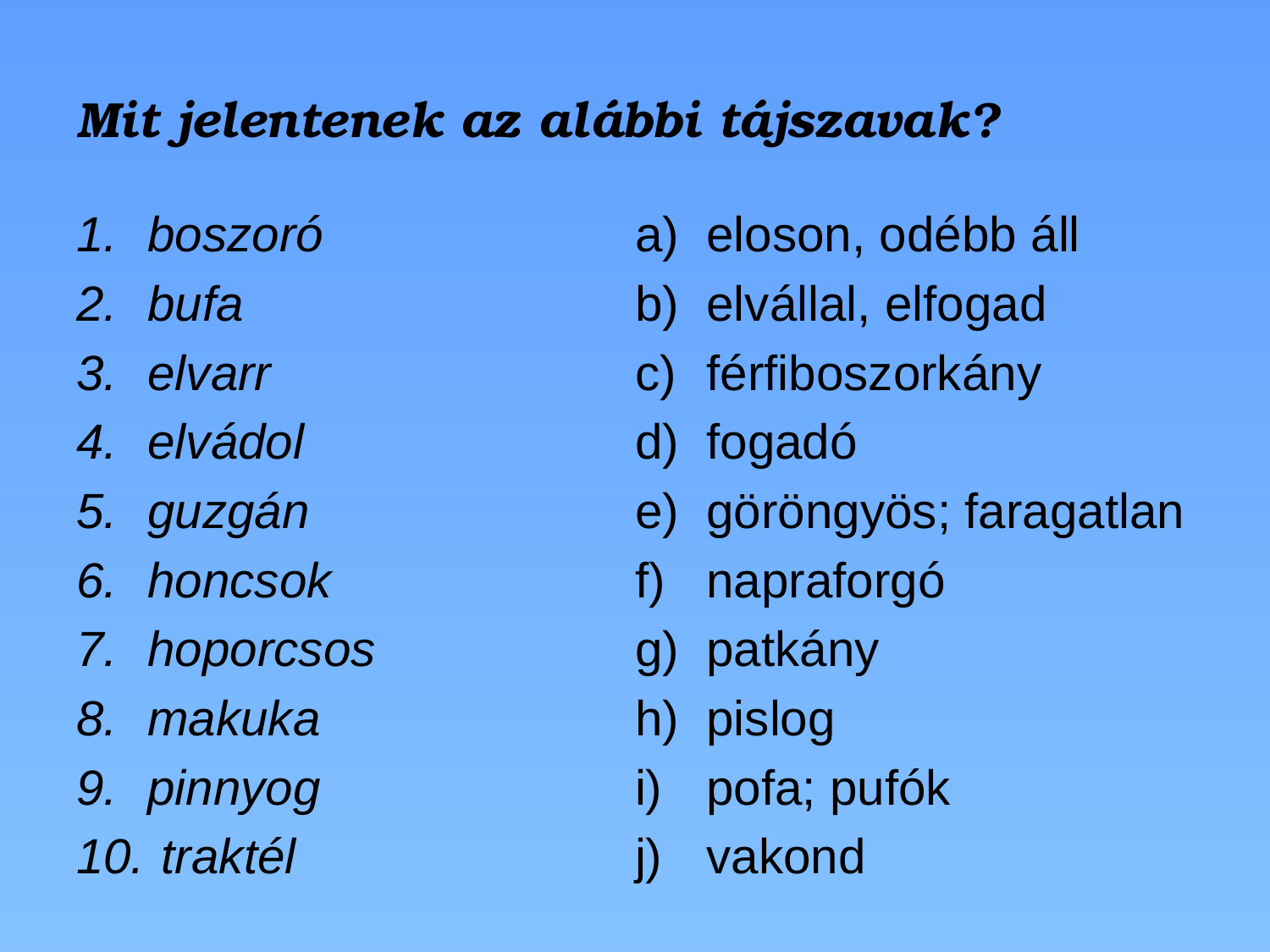

# Mit jelentenek az alábbi tájszavak?
boszoró
bufa
elvarr
elvádol
guzgán
honcsok
hoporcsos
makuka
pinnyog
 traktél

eloson, odébb áll
elvállal, elfogad
férfiboszorkány
fogadó
göröngyös; faragatlan
napraforgó
patkány
pislog
pofa; pufók
vakond